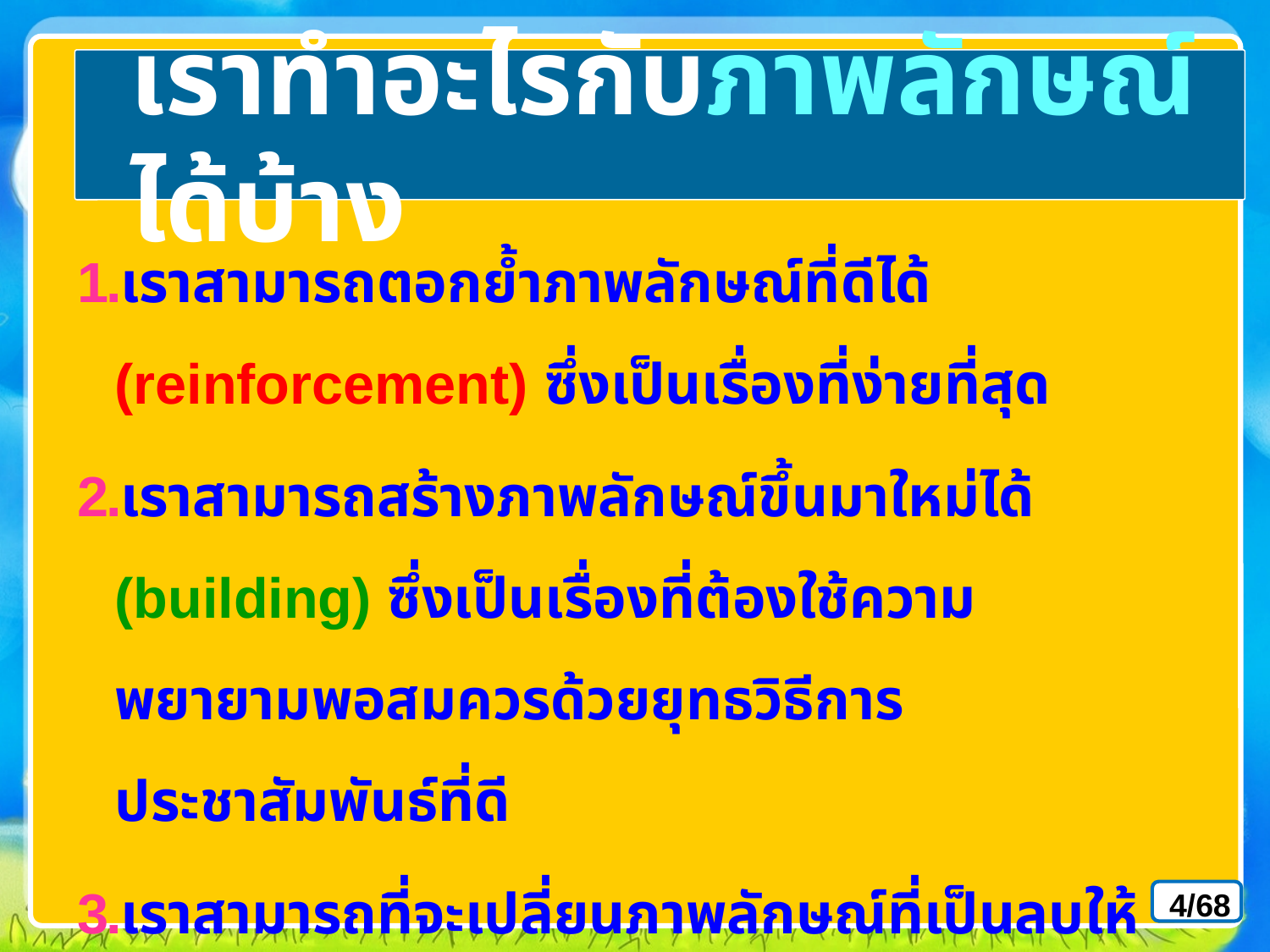

# เราทำอะไรกับภาพลักษณ์ได้บ้าง
เราสามารถตอกย้ำภาพลักษณ์ที่ดีได้ (reinforcement) ซึ่งเป็นเรื่องที่ง่ายที่สุด
เราสามารถสร้างภาพลักษณ์ขึ้นมาใหม่ได้ (building) ซึ่งเป็นเรื่องที่ต้องใช้ความพยายามพอสมควรด้วยยุทธวิธีการประชาสัมพันธ์ที่ดี
เราสามารถที่จะเปลี่ยนภาพลักษณ์ที่เป็นลบให้เป็นบวกได้ (changing) ซึ่งเป็นเรื่องที่ยากที่สุด
4/68